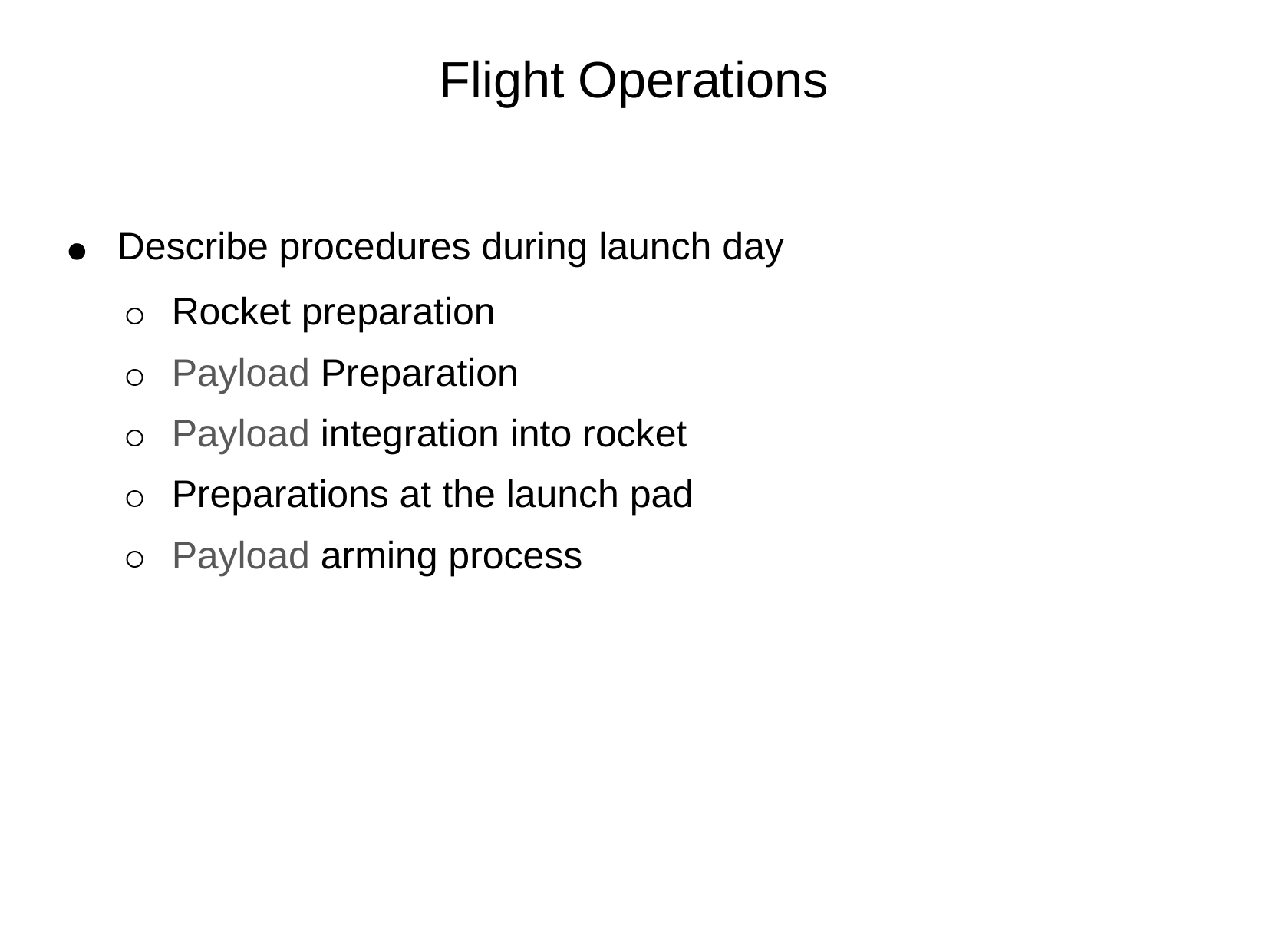

# Flight Operations
Describe procedures during launch day
Rocket preparation
Payload Preparation
Payload integration into rocket
Preparations at the launch pad
Payload arming process